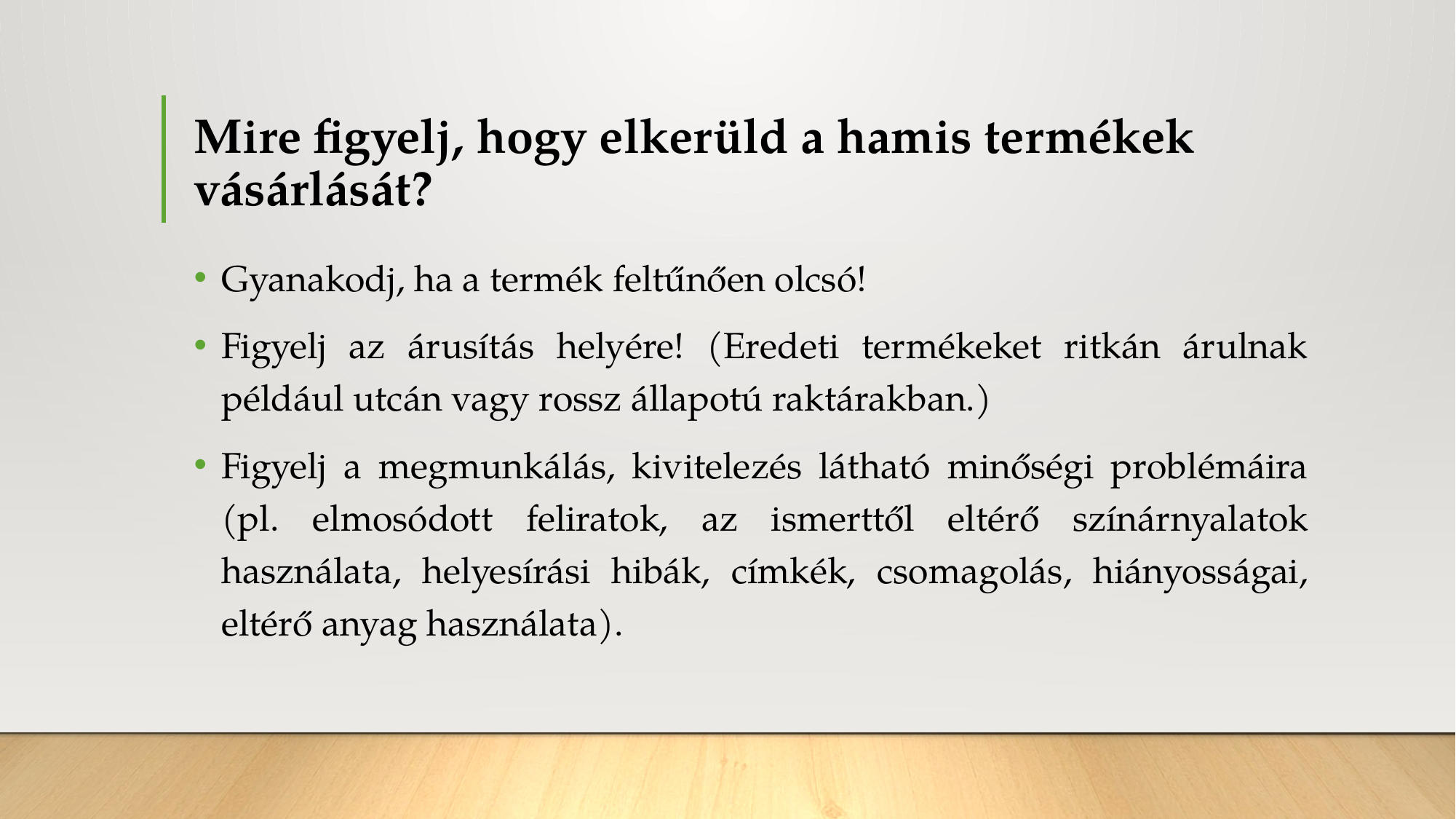

# Mire figyelj, hogy elkerüld a hamis termékek vásárlását?
Gyanakodj, ha a termék feltűnően olcsó!
Figyelj az árusítás helyére! (Eredeti termékeket ritkán árulnak például utcán vagy rossz állapotú raktárakban.)
Figyelj a megmunkálás, kivitelezés látható minőségi problémáira (pl. elmosódott feliratok, az ismerttől eltérő színárnyalatok használata, helyesírási hibák, címkék, csomagolás, hiányosságai, eltérő anyag használata).